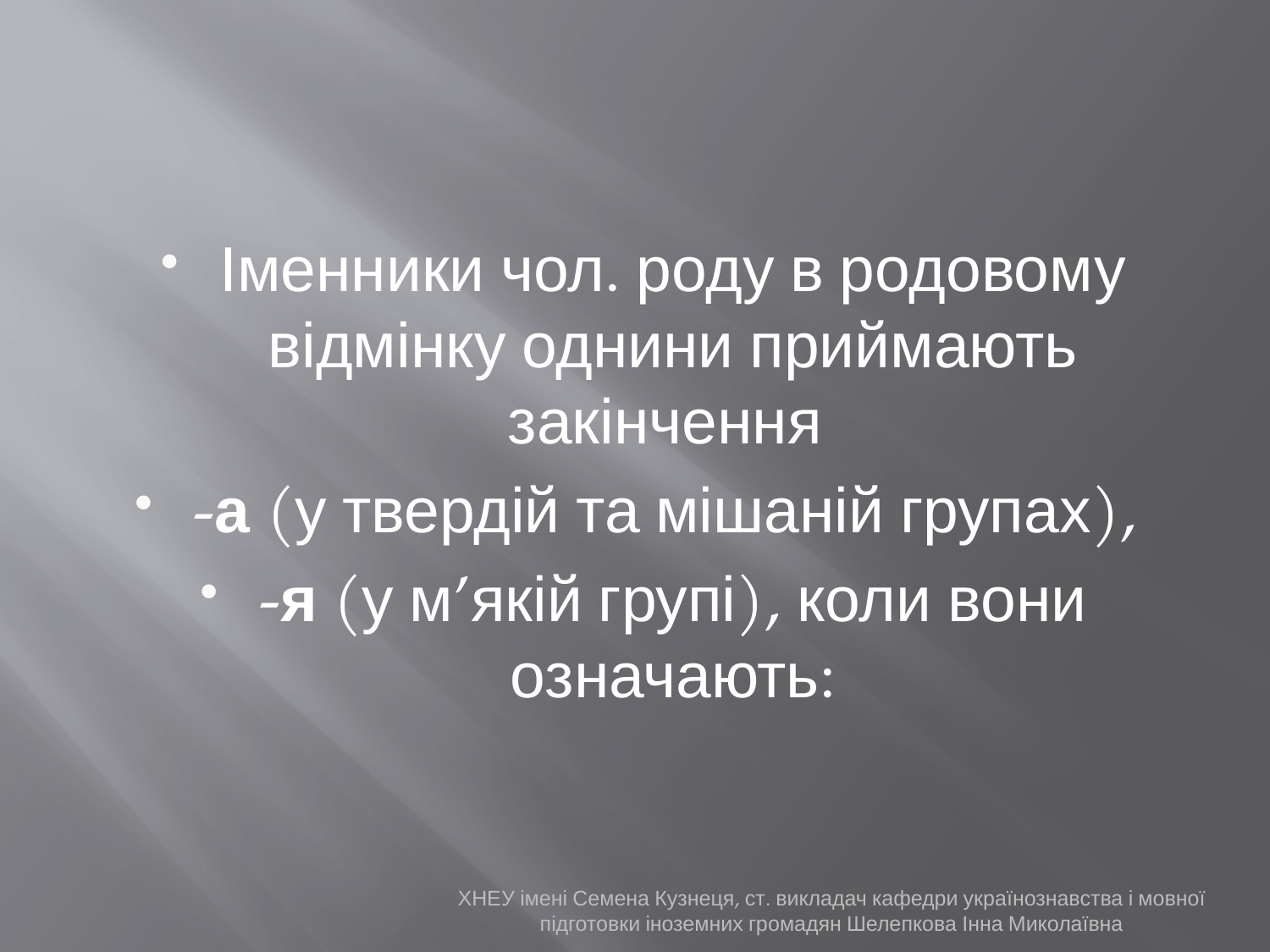

#
Іменники чол. роду в родовому відмінку однини приймають закінчення
-а (у твердій та мішаній групах),
-я (у м’якій групі), коли вони означають:
ХНЕУ імені Семена Кузнеця, ст. викладач кафедри українознавства і мовної підготовки іноземних громадян Шелепкова Інна Миколаївна